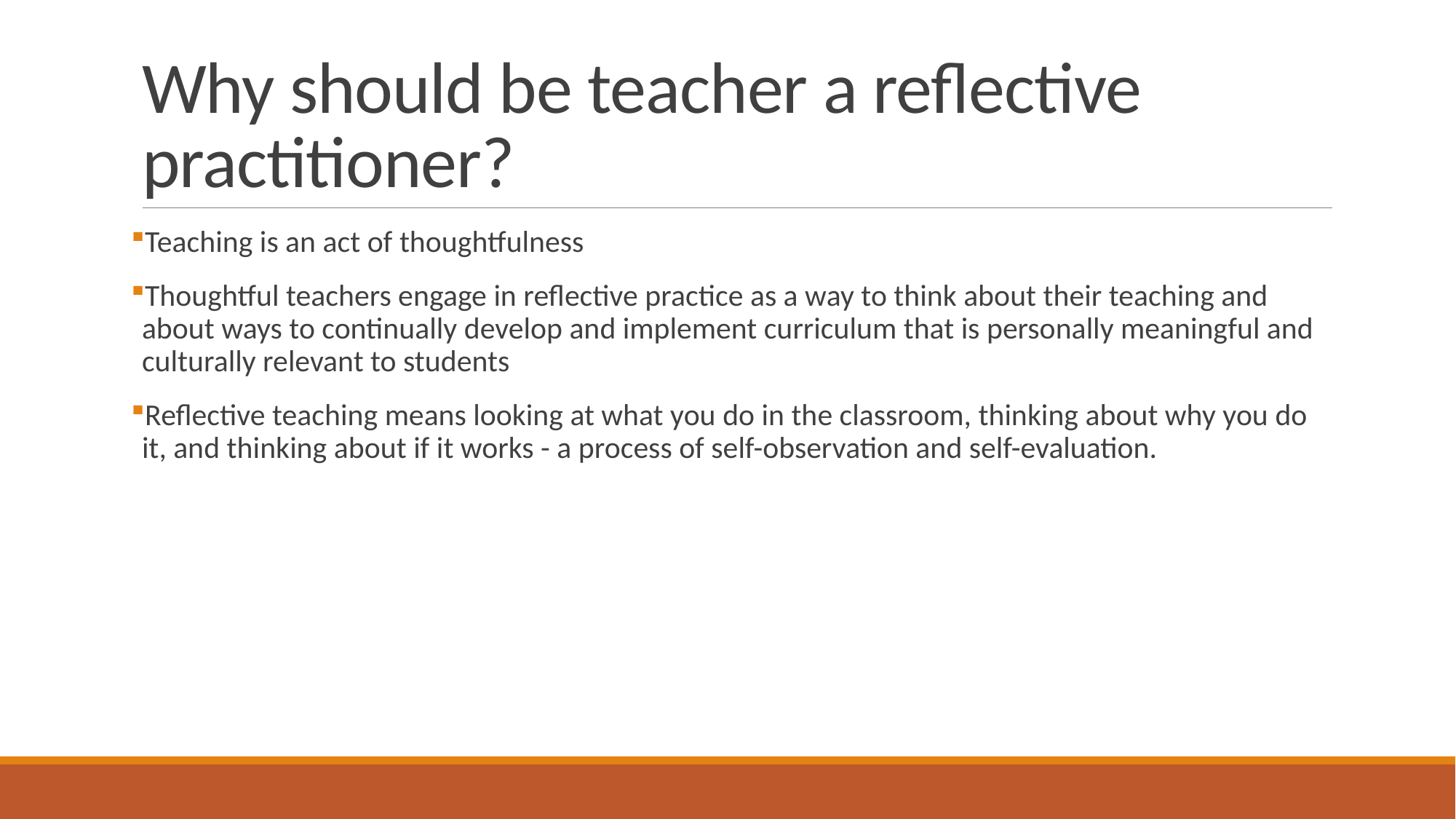

# Why should be teacher a reflective practitioner?
Teaching is an act of thoughtfulness
Thoughtful teachers engage in reflective practice as a way to think about their teaching and about ways to continually develop and implement curriculum that is personally meaningful and culturally relevant to students
Reflective teaching means looking at what you do in the classroom, thinking about why you do it, and thinking about if it works - a process of self-observation and self-evaluation.